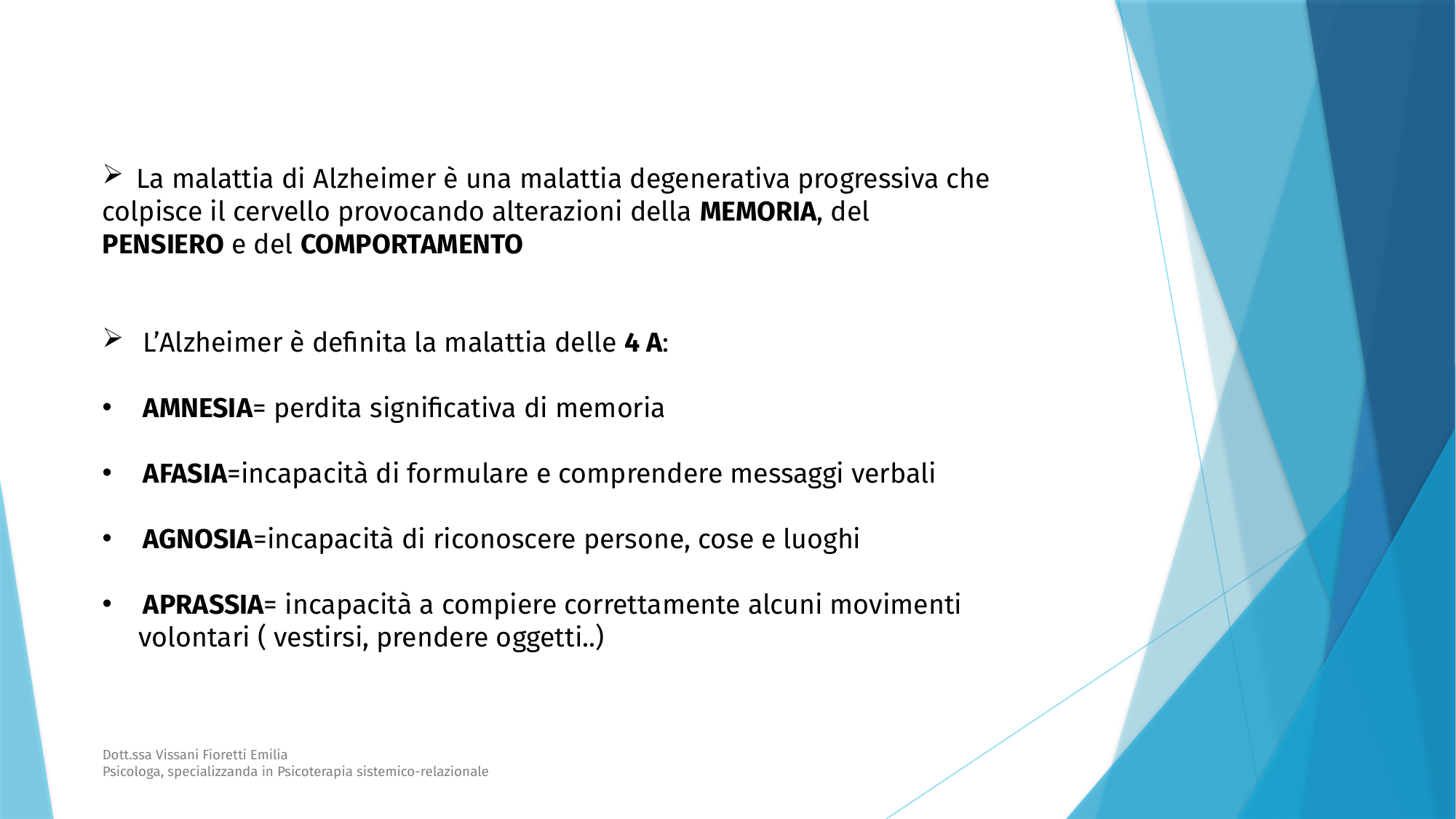

La malattia di Alzheimer è una malattia degenerativa progressiva che
colpisce il cervello provocando alterazioni della MEMORIA, del
PENSIERO e del COMPORTAMENTO

L’Alzheimer è definita la malattia delle 4 A:

AMNESIA= perdita significativa di memoria

AFASIA=incapacità di formulare e comprendere messaggi verbali

AGNOSIA=incapacità di riconoscere persone, cose e luoghi

APRASSIA= incapacità a compiere correttamente alcuni movimenti
     volontari ( vestirsi, prendere oggetti..)
Dott.ssa Vissani Fioretti Emilia
Psicologa, specializzanda in Psicoterapia sistemico-relazionale